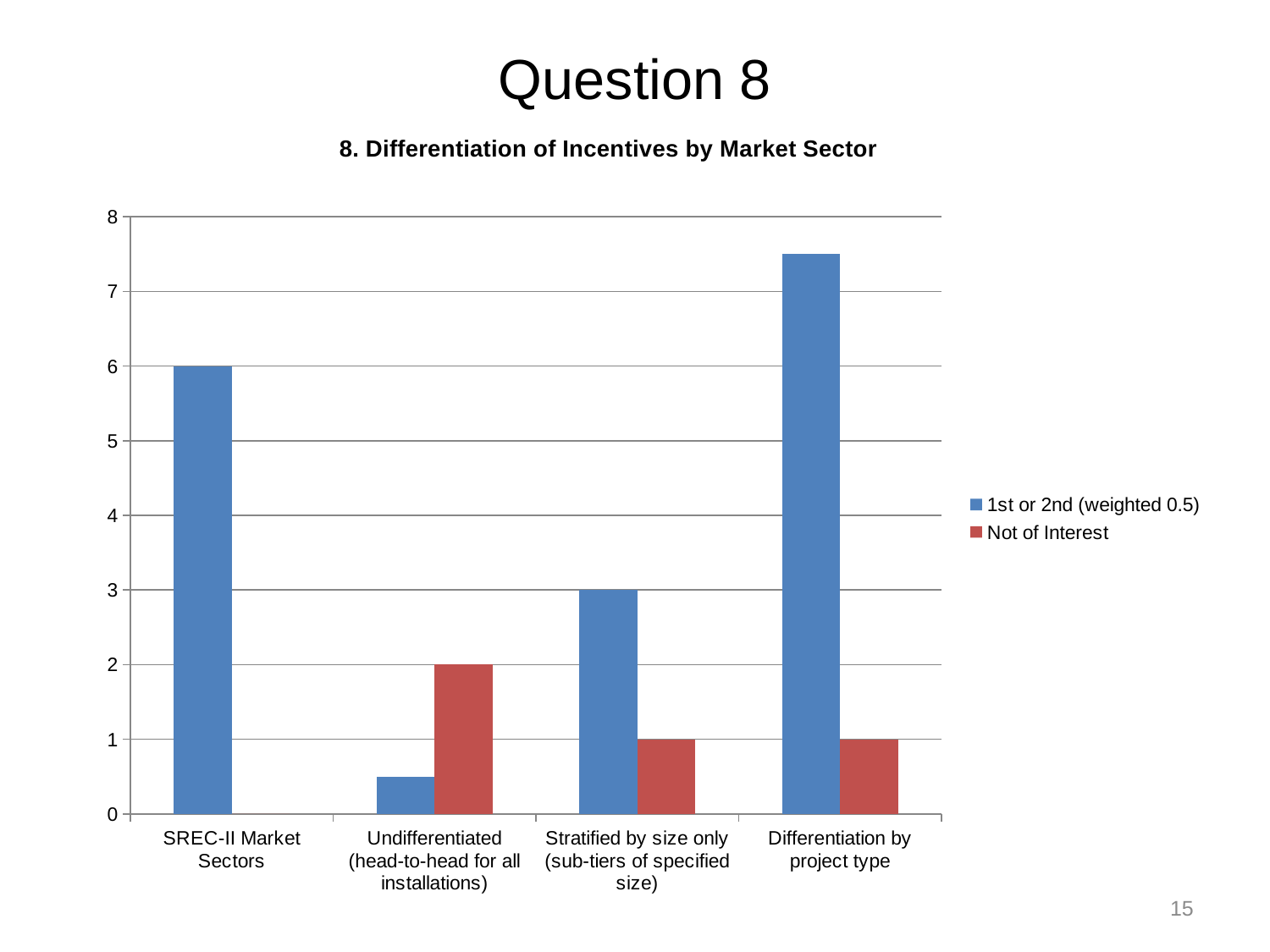

# Question 8

### Chart:

| Category | 1st or 2nd (weighted 0.5) | Not of Interest |
|---|---|---|
| SREC-II Market Sectors | 6.0 | 0.0 |
| Undifferentiated (head-to-head for all installations) | 0.5 | 2.0 |
| Stratified by size only (sub-tiers of specified size) | 3.0 | 1.0 |
| Differentiation by project type | 7.5 | 1.0 |
15